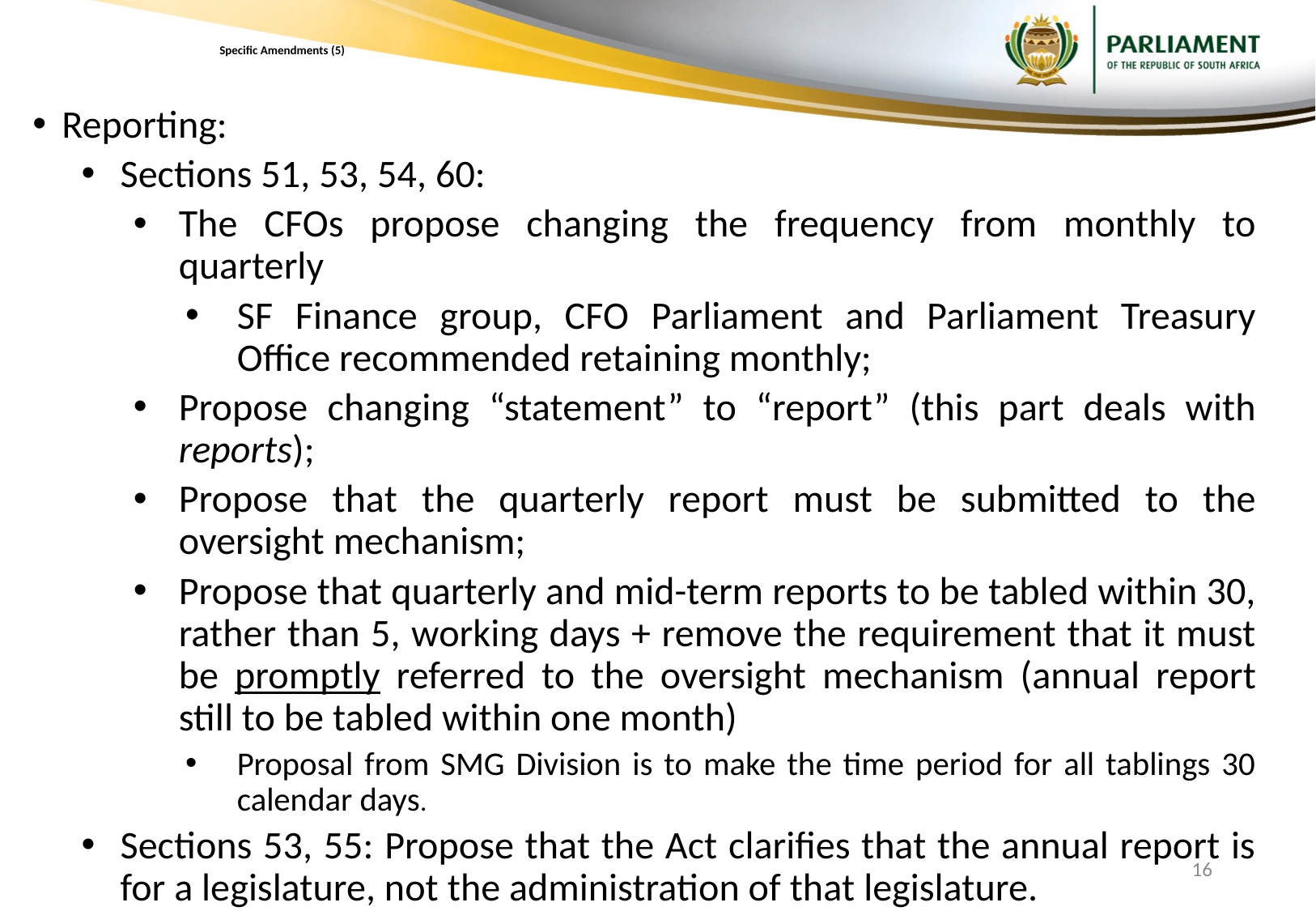

# Specific Amendments (5)
Reporting:
Sections 51, 53, 54, 60:
The CFOs propose changing the frequency from monthly to quarterly
SF Finance group, CFO Parliament and Parliament Treasury Office recommended retaining monthly;
Propose changing “statement” to “report” (this part deals with reports);
Propose that the quarterly report must be submitted to the oversight mechanism;
Propose that quarterly and mid-term reports to be tabled within 30, rather than 5, working days + remove the requirement that it must be promptly referred to the oversight mechanism (annual report still to be tabled within one month)
Proposal from SMG Division is to make the time period for all tablings 30 calendar days.
Sections 53, 55: Propose that the Act clarifies that the annual report is for a legislature, not the administration of that legislature.

16